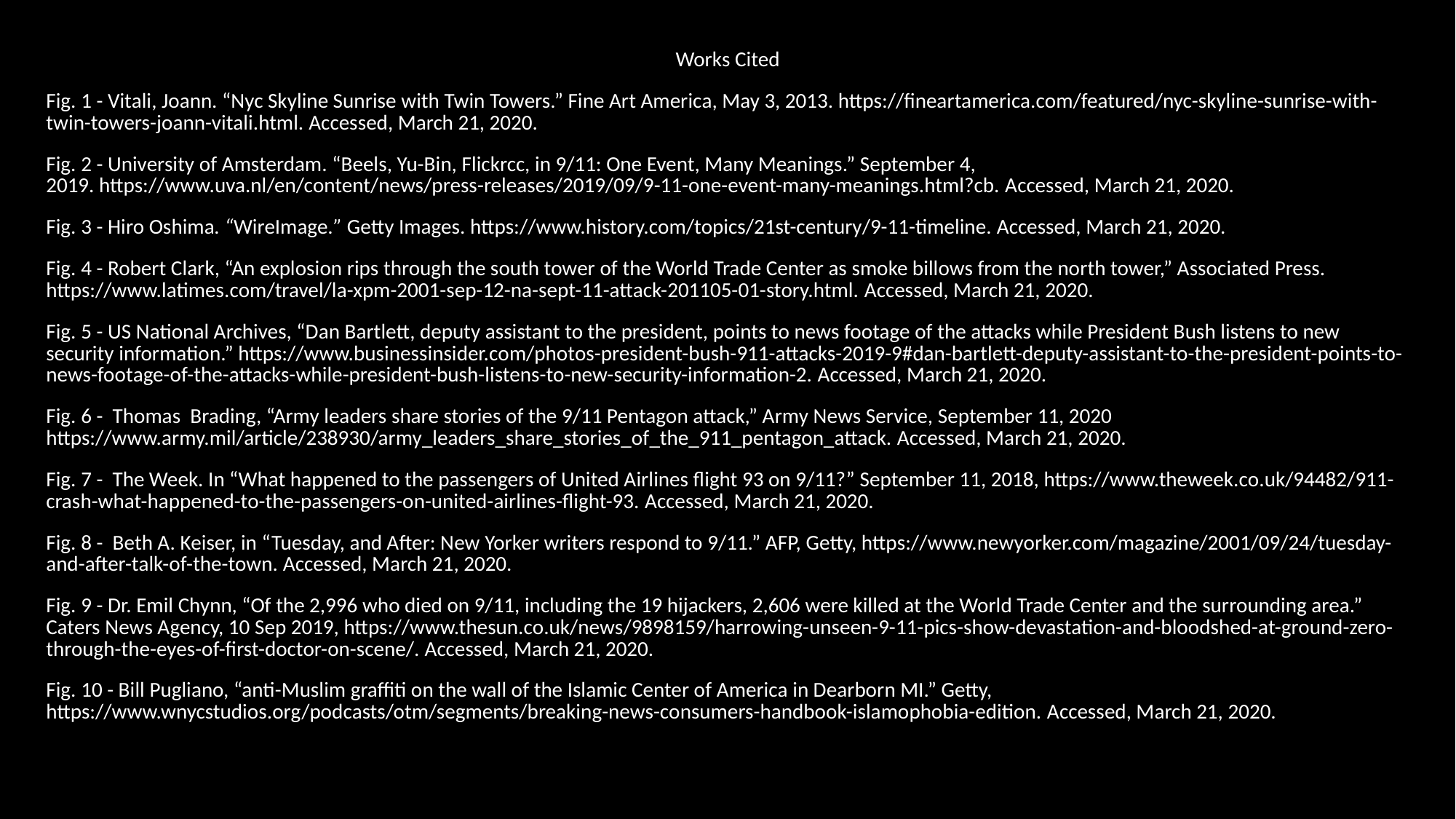

Works Cited
Fig. 1 - Vitali, Joann. “Nyc Skyline Sunrise with Twin Towers.” Fine Art America, May 3, 2013. https://fineartamerica.com/featured/nyc-skyline-sunrise-with-twin-towers-joann-vitali.html. Accessed, March 21, 2020.
Fig. 2 - University of Amsterdam. “Beels, Yu-Bin, Flickrcc, in 9/11: One Event, Many Meanings.” September 4, 2019. https://www.uva.nl/en/content/news/press-releases/2019/09/9-11-one-event-many-meanings.html?cb. Accessed, March 21, 2020.
Fig. 3 - Hiro Oshima. “WireImage.” Getty Images. https://www.history.com/topics/21st-century/9-11-timeline. Accessed, March 21, 2020.
Fig. 4 - Robert Clark, “An explosion rips through the south tower of the World Trade Center as smoke billows from the north tower,” Associated Press. https://www.latimes.com/travel/la-xpm-2001-sep-12-na-sept-11-attack-201105-01-story.html. Accessed, March 21, 2020.
Fig. 5 - US National Archives, “Dan Bartlett, deputy assistant to the president, points to news footage of the attacks while President Bush listens to new security information.” https://www.businessinsider.com/photos-president-bush-911-attacks-2019-9#dan-bartlett-deputy-assistant-to-the-president-points-to-news-footage-of-the-attacks-while-president-bush-listens-to-new-security-information-2. Accessed, March 21, 2020.
Fig. 6 -  Thomas  Brading, “Army leaders share stories of the 9/11 Pentagon attack,” Army News Service, September 11, 2020 https://www.army.mil/article/238930/army_leaders_share_stories_of_the_911_pentagon_attack. Accessed, March 21, 2020.
Fig. 7 -  The Week. In “What happened to the passengers of United Airlines flight 93 on 9/11?” September 11, 2018, https://www.theweek.co.uk/94482/911-crash-what-happened-to-the-passengers-on-united-airlines-flight-93. Accessed, March 21, 2020.
Fig. 8 -  Beth A. Keiser, in “Tuesday, and After: New Yorker writers respond to 9/11.” AFP, Getty, https://www.newyorker.com/magazine/2001/09/24/tuesday-and-after-talk-of-the-town. Accessed, March 21, 2020.
Fig. 9 - Dr. Emil Chynn, “Of the 2,996 who died on 9/11, including the 19 hijackers, 2,606 were killed at the World Trade Center and the surrounding area.” Caters News Agency, 10 Sep 2019, https://www.thesun.co.uk/news/9898159/harrowing-unseen-9-11-pics-show-devastation-and-bloodshed-at-ground-zero-through-the-eyes-of-first-doctor-on-scene/. Accessed, March 21, 2020.
Fig. 10 - Bill Pugliano, “anti-Muslim graffiti on the wall of the Islamic Center of America in Dearborn MI.” Getty, https://www.wnycstudios.org/podcasts/otm/segments/breaking-news-consumers-handbook-islamophobia-edition. Accessed, March 21, 2020.